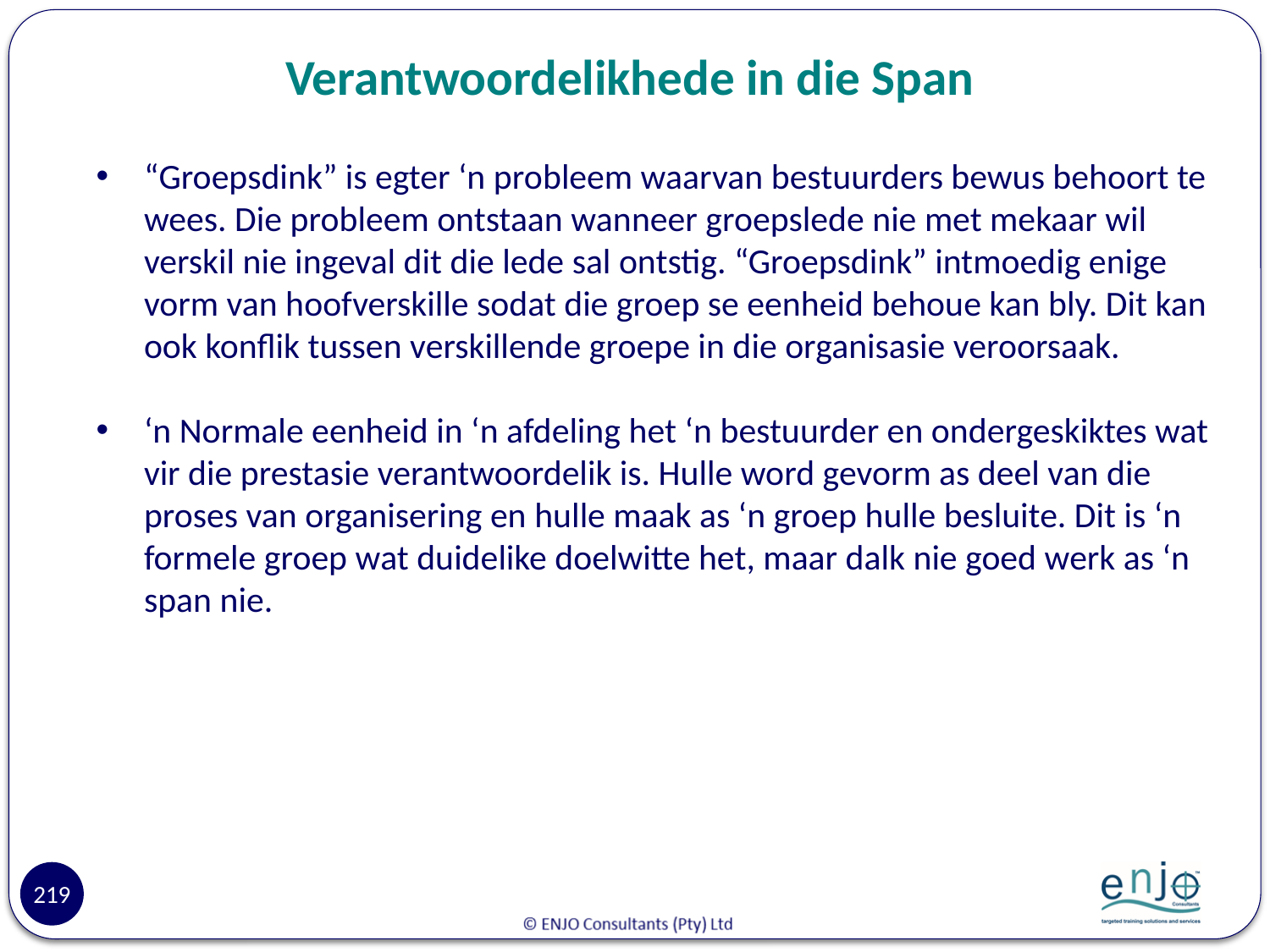

# Verantwoordelikhede in die Span
“Groepsdink” is egter ‘n probleem waarvan bestuurders bewus behoort te wees. Die probleem ontstaan wanneer groepslede nie met mekaar wil verskil nie ingeval dit die lede sal ontstig. “Groepsdink” intmoedig enige vorm van hoofverskille sodat die groep se eenheid behoue kan bly. Dit kan ook konflik tussen verskillende groepe in die organisasie veroorsaak.

‘n Normale eenheid in ‘n afdeling het ‘n bestuurder en ondergeskiktes wat vir die prestasie verantwoordelik is. Hulle word gevorm as deel van die proses van organisering en hulle maak as ‘n groep hulle besluite. Dit is ‘n formele groep wat duidelike doelwitte het, maar dalk nie goed werk as ‘n span nie.

219